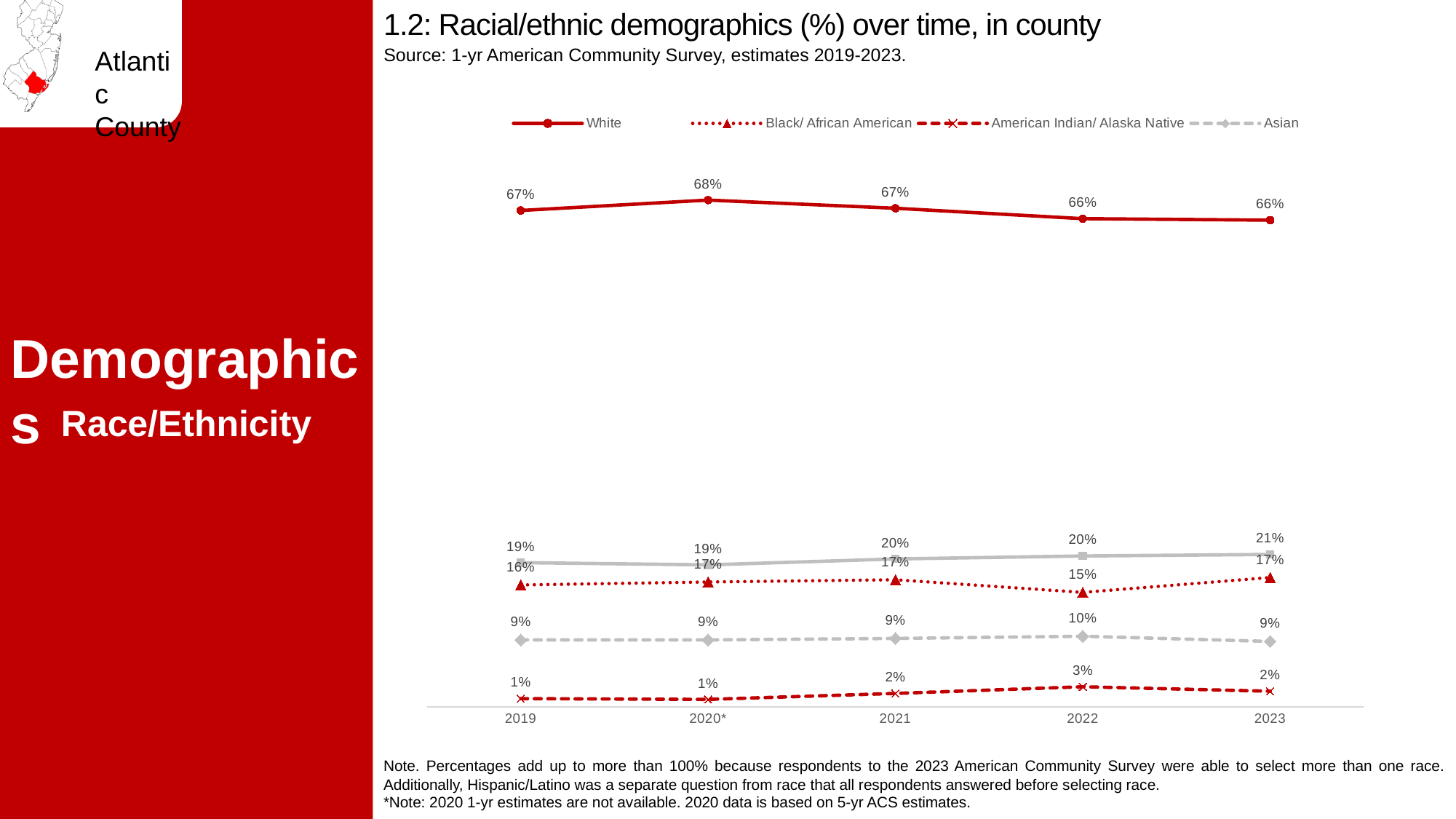

1.2: Racial/ethnic demographics (%) over time, in county

Source: 1-yr American Community Survey, estimates 2019-2023.

### Chart

| Category | White  | Black/ African American | American Indian/ Alaska Native | Asian | Hispanic/ Latino |
|---|---|---|---|---|---|
| 2019 | 0.668 | 0.164 | 0.011 | 0.09 | 0.194 |
| 2020* | 0.682 | 0.168 | 0.01 | 0.09 | 0.191 |
| 2021 | 0.671 | 0.171 | 0.018 | 0.092 | 0.199 |
| 2022 | 0.657 | 0.154 | 0.027 | 0.095 | 0.203 |
| 2023 | 0.655 | 0.174 | 0.021 | 0.088 | 0.205 |
Demographics
Race/Ethnicity
Note. Percentages add up to more than 100% because respondents to the 2023 American Community Survey were able to select more than one race. Additionally, Hispanic/Latino was a separate question from race that all respondents answered before selecting race.
*Note: 2020 1-yr estimates are not available. 2020 data is based on 5-yr ACS estimates.